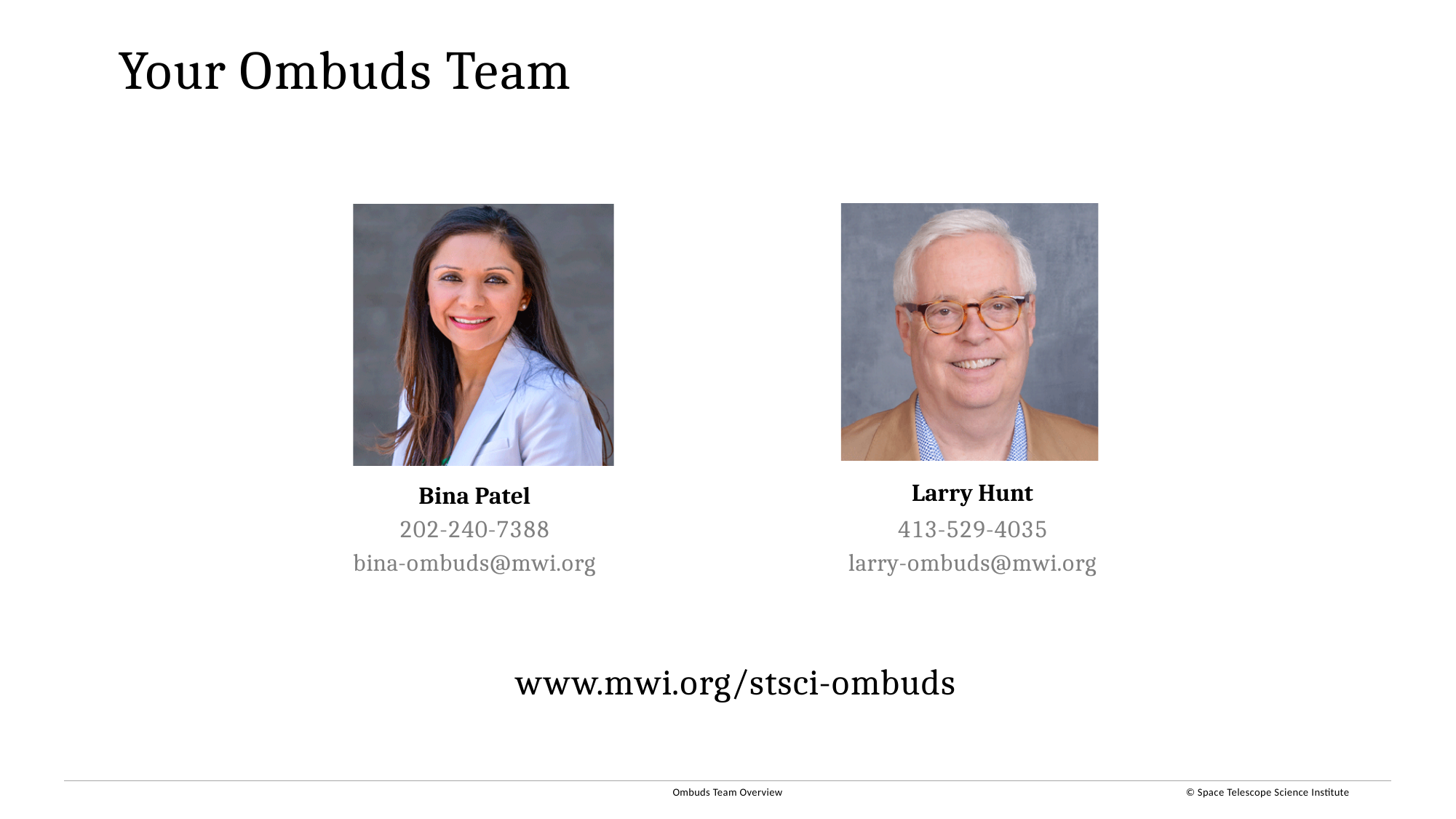

# Your Ombuds Team

Larry Hunt
Bina Patel
Bina Patel
202-240-7388
bina-ombuds@mwi.org

413-529-4035
larry-ombuds@mwi.org
www.mwi.org/stsci-ombuds
Ombuds Team Overview